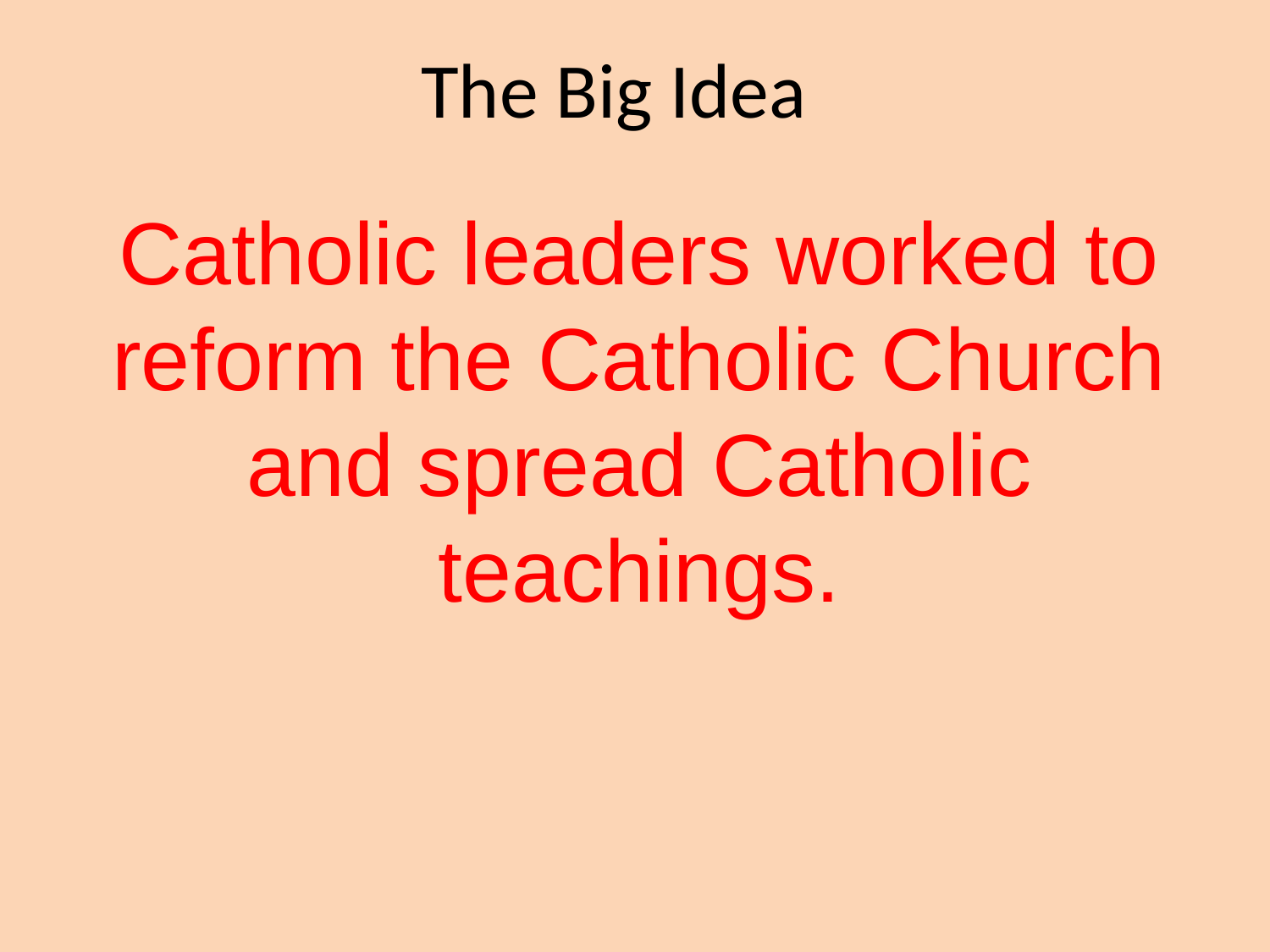

# The Big Idea

Catholic leaders worked to reform the Catholic Church and spread Catholic teachings.